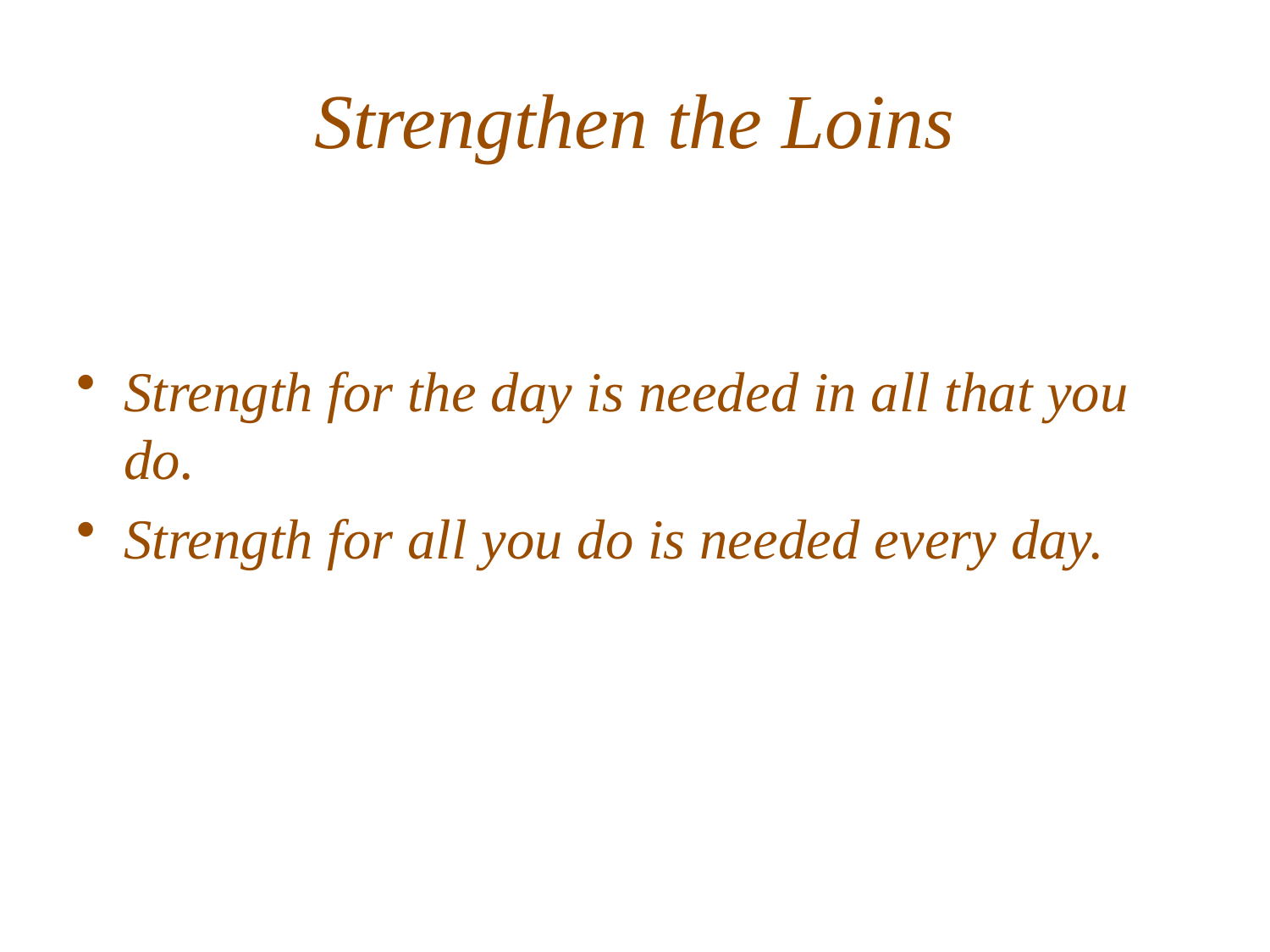

# Strengthen the Loins
Strength for the day is needed in all that you do.
Strength for all you do is needed every day.